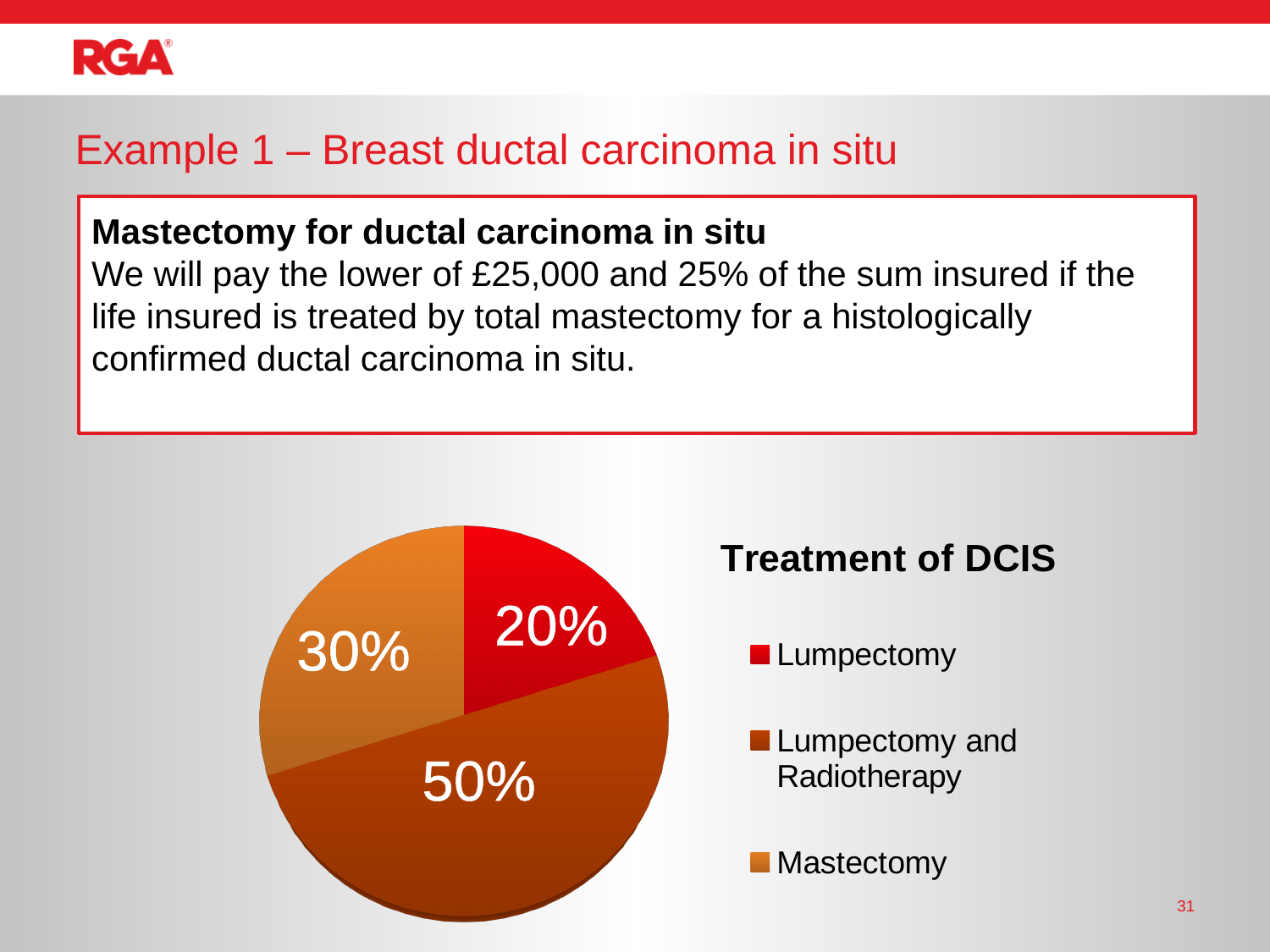

# Example 1 – Breast ductal carcinoma in situ
Mastectomy for ductal carcinoma in situ
We will pay the lower of £25,000 and 25% of the sum insured if the life insured is treated by total mastectomy for a histologically confirmed ductal carcinoma in situ.

[unsupported chart]

31